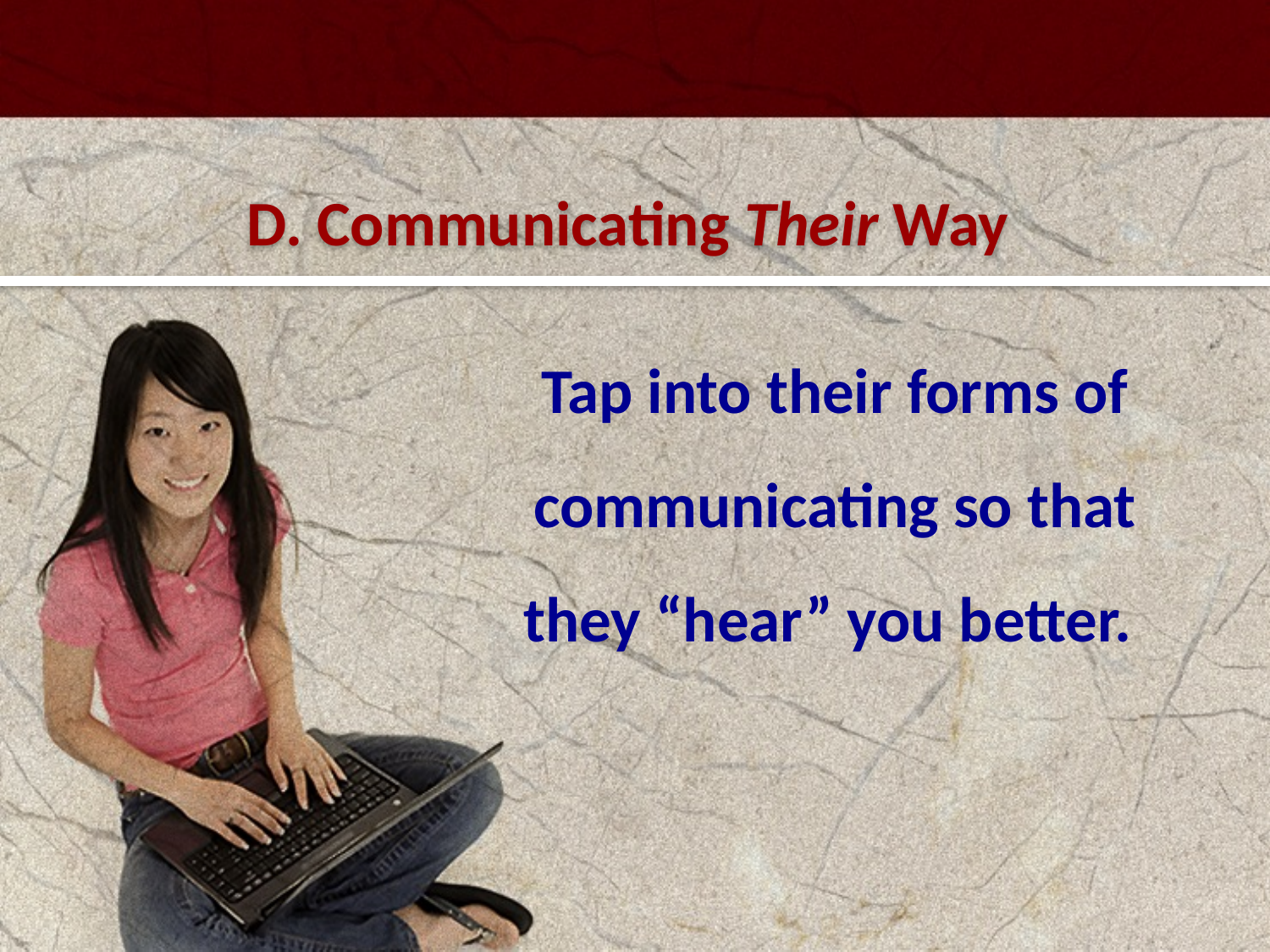

D. Communicating Their Way

Tap into their forms of communicating so that they “hear” you better.